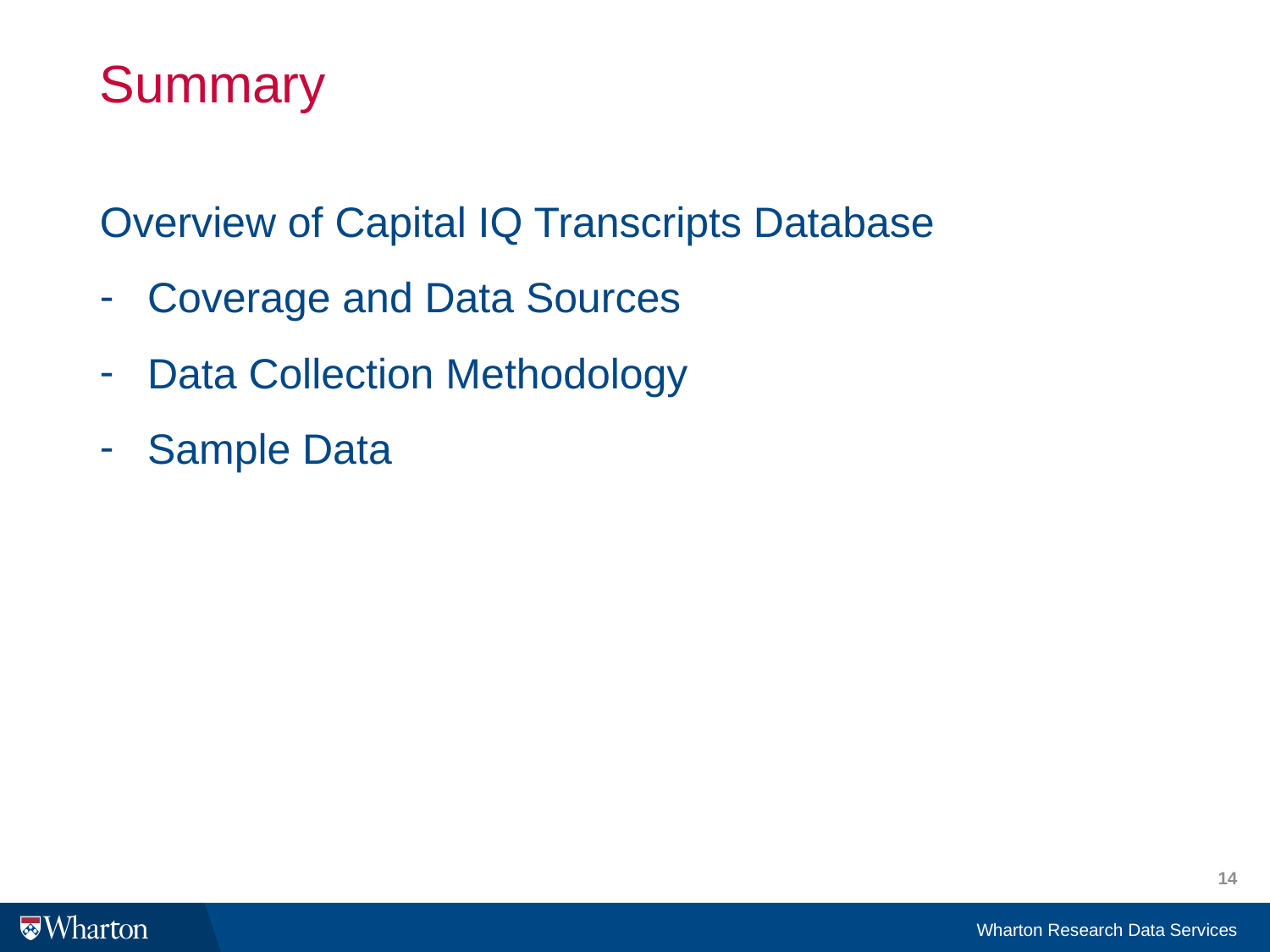

Summary
Overview of Capital IQ Transcripts Database
Coverage and Data Sources
Data Collection Methodology
Sample Data

14
Wharton Research Data Services